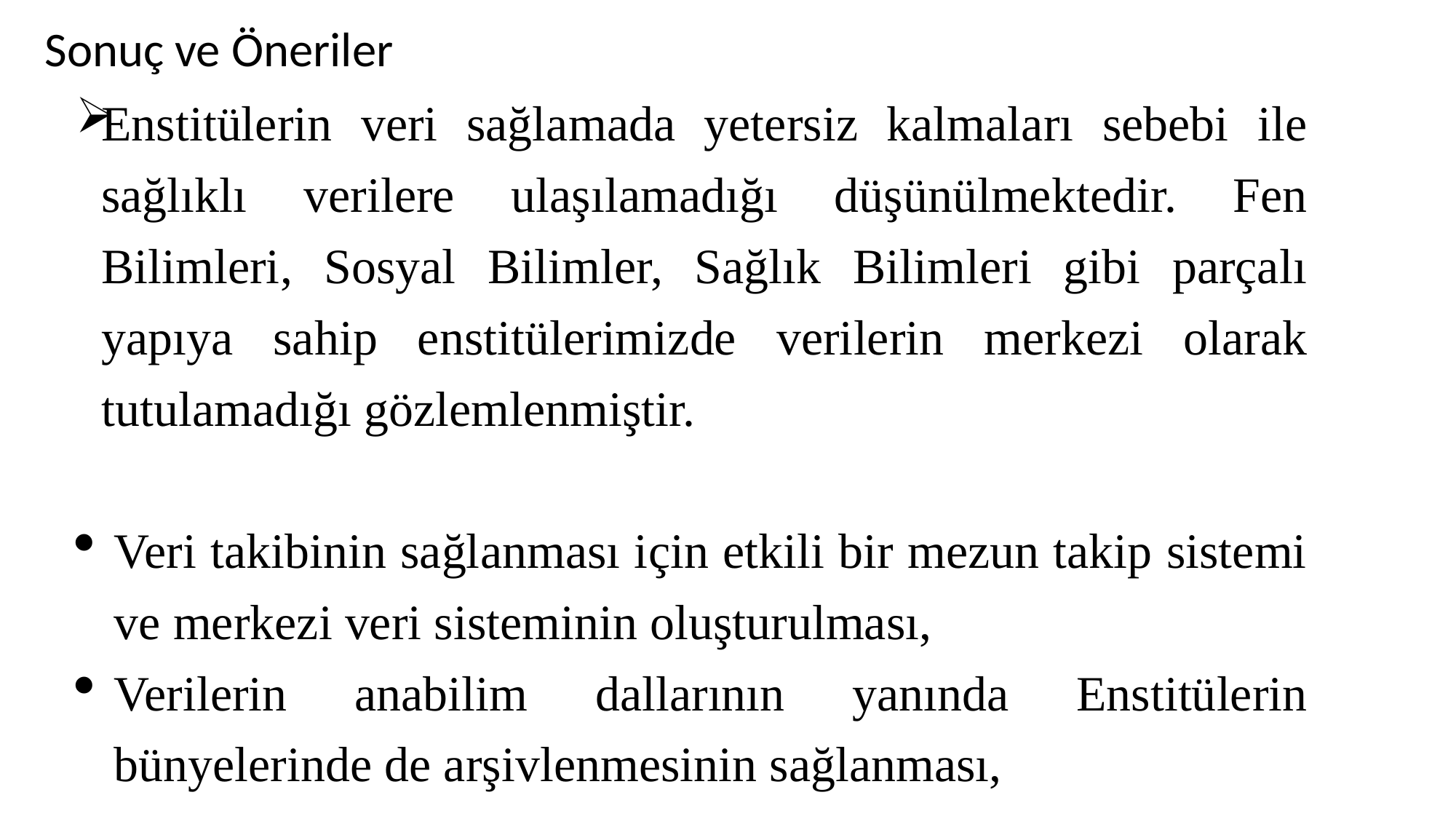

# Sonuç ve Öneriler
Enstitülerin veri sağlamada yetersiz kalmaları sebebi ile sağlıklı verilere ulaşılamadığı düşünülmektedir. Fen Bilimleri, Sosyal Bilimler, Sağlık Bilimleri gibi parçalı yapıya sahip enstitülerimizde verilerin merkezi olarak tutulamadığı gözlemlenmiştir.

Veri takibinin sağlanması için etkili bir mezun takip sistemi ve merkezi veri sisteminin oluşturulması,
Verilerin anabilim dallarının yanında Enstitülerin bünyelerinde de arşivlenmesinin sağlanması,